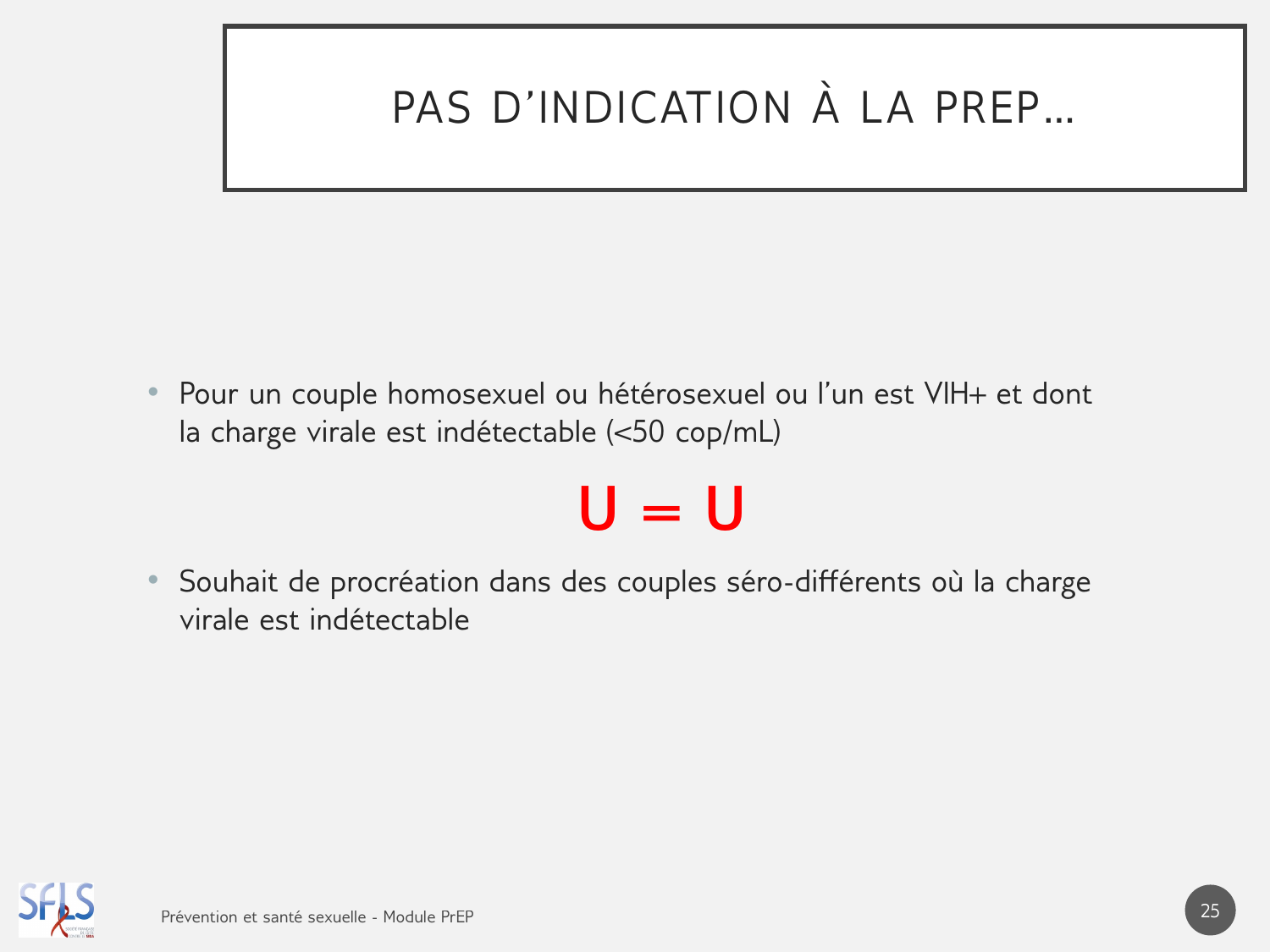

# Pas d’indication à la PrEP…
Pour un couple homosexuel ou hétérosexuel ou l’un est VIH+ et dont la charge virale est indétectable (<50 cop/mL)
U = U
Souhait de procréation dans des couples séro-différents où la charge virale est indétectable

25
Prévention et santé sexuelle - Module PrEP